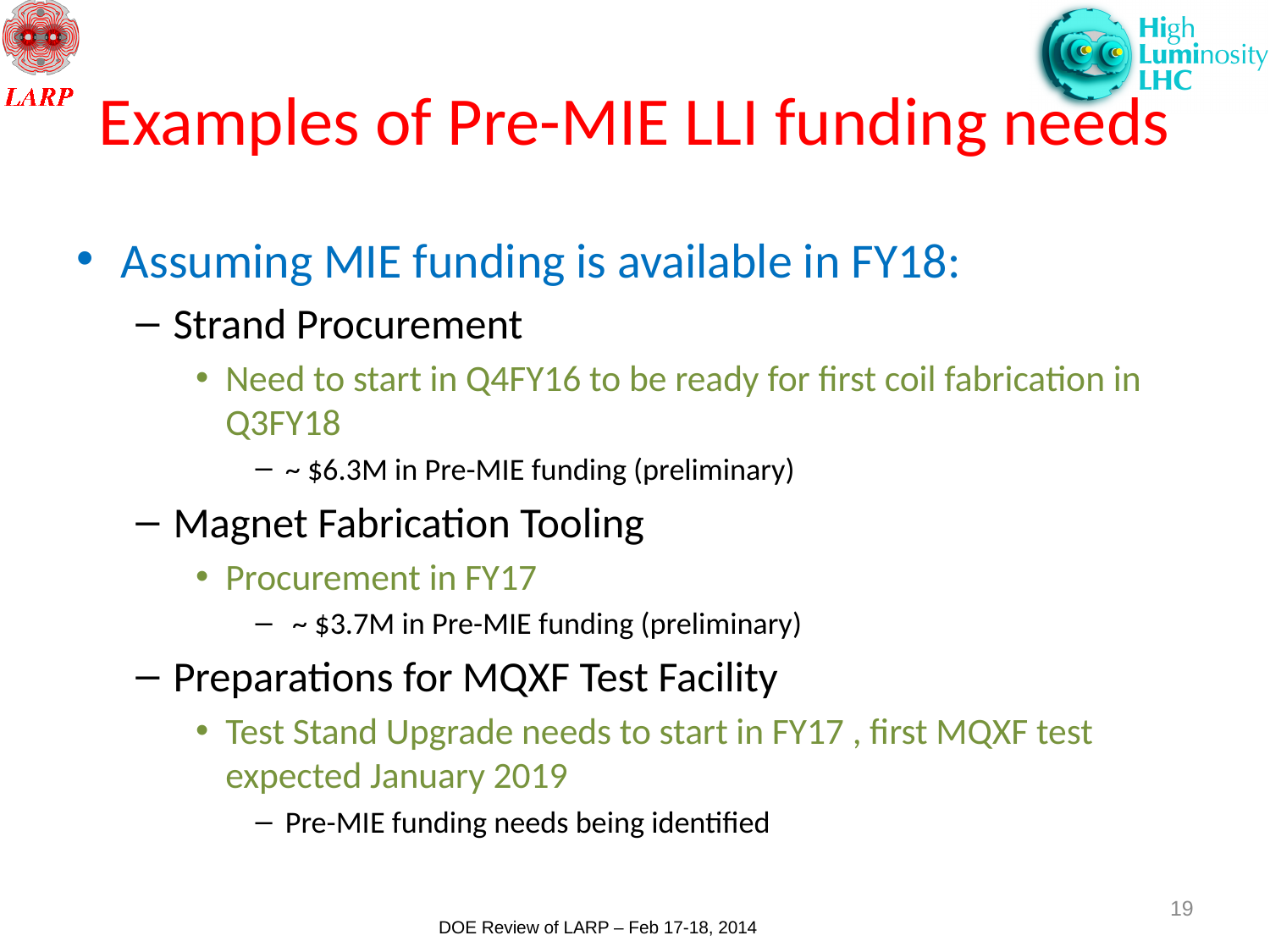

# Examples of Pre-MIE LLI funding needs
Assuming MIE funding is available in FY18:
Strand Procurement
Need to start in Q4FY16 to be ready for first coil fabrication in Q3FY18
~ $6.3M in Pre-MIE funding (preliminary)
Magnet Fabrication Tooling
Procurement in FY17
 ~ $3.7M in Pre-MIE funding (preliminary)
Preparations for MQXF Test Facility
Test Stand Upgrade needs to start in FY17 , first MQXF test expected January 2019
Pre-MIE funding needs being identified
19